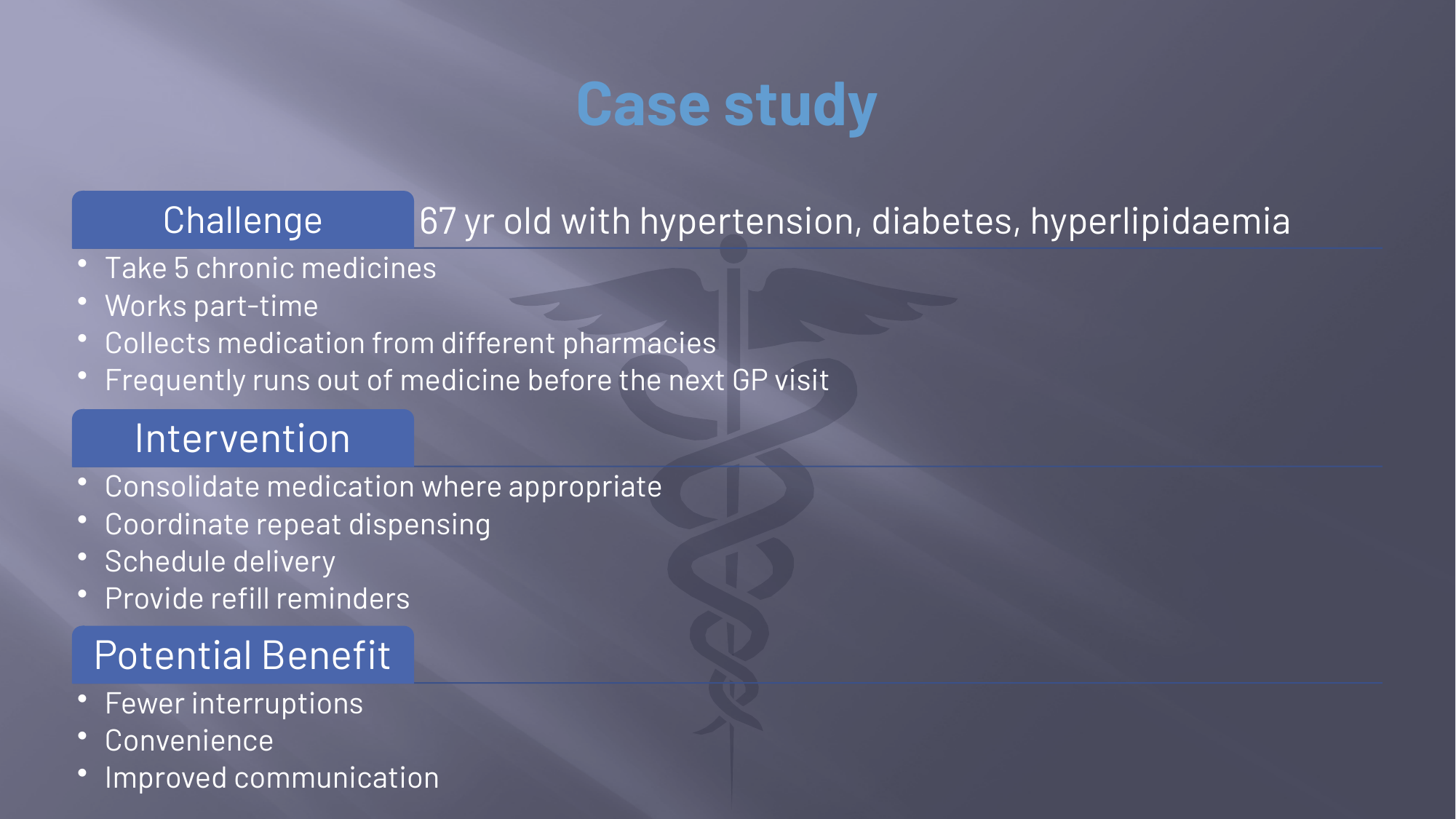

# Case study
67 yr old with hypertension, diabetes, hyperlipidaemia
Challenge
Take 5 chronic medicines
Works part-time
Collects medication from different pharmacies
Frequently runs out of medicine before the next GP visit

Intervention
Consolidate medication where appropriate
Coordinate repeat dispensing
Schedule delivery
Provide refill reminders

Potential Benefit
Fewer interruptions
Convenience
Improved communication